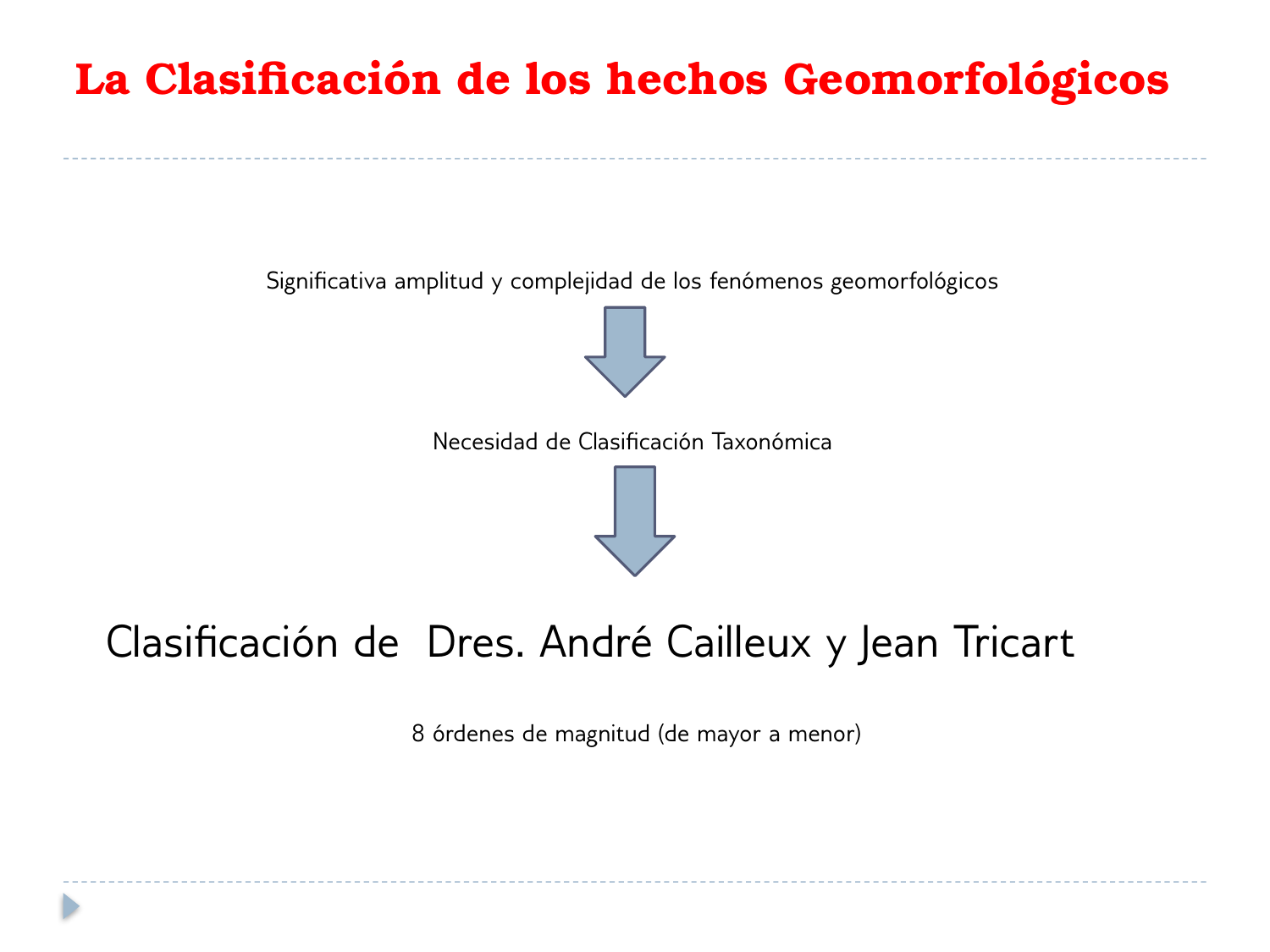

# La Clasificación de los hechos Geomorfológicos
Significativa amplitud y complejidad de los fenómenos geomorfológicos

Necesidad de Clasificación Taxonómica

Clasificación de  Dres. André Cailleux y Jean Tricart

 8 órdenes de magnitud (de mayor a menor)